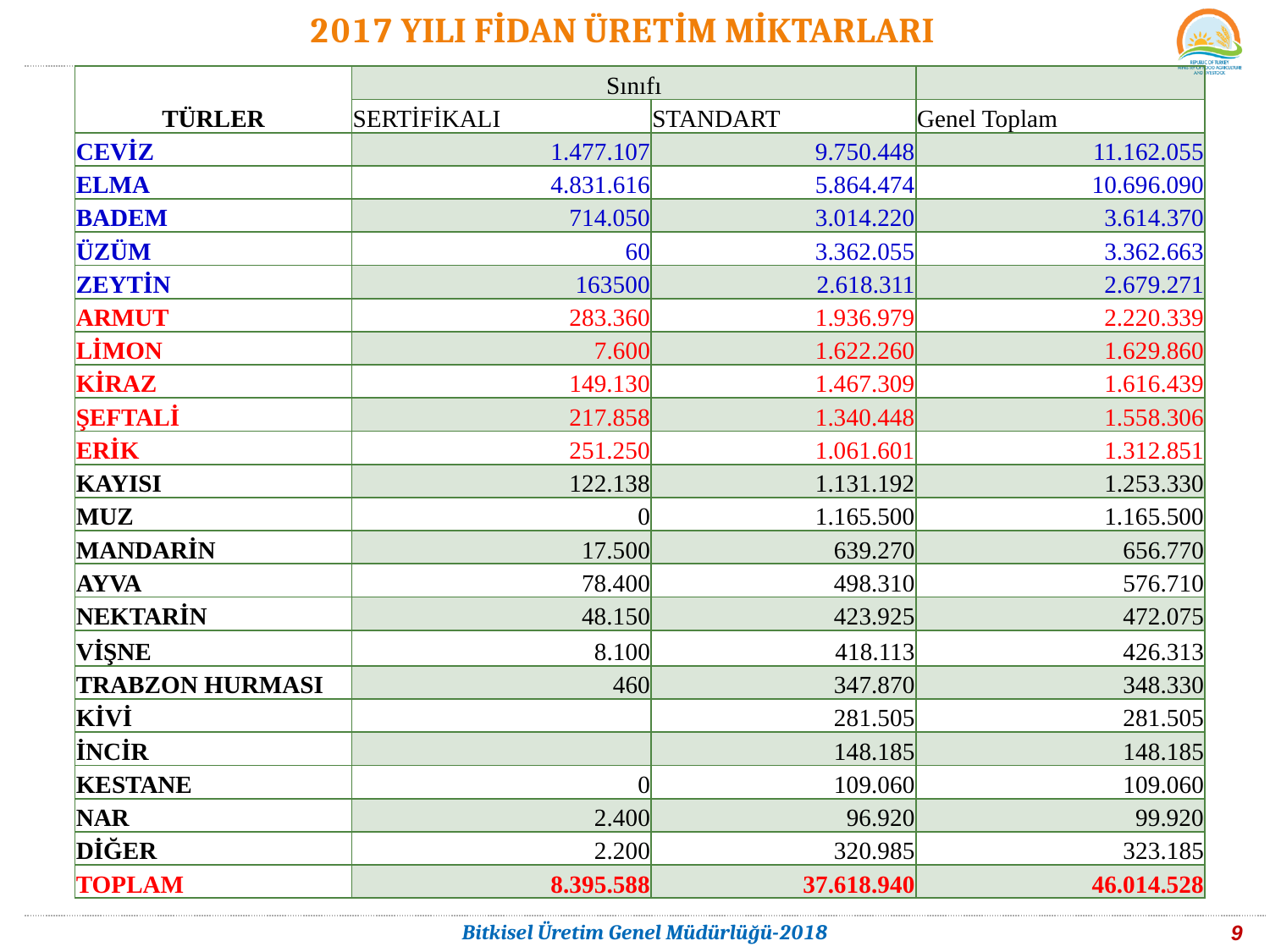

# 2017 YILI FİDAN ÜRETİM MİKTARLARI
| TÜRLER | Sınıfı |  |  |
| --- | --- | --- | --- |
|  | SERTİFİKALI | STANDART | Genel Toplam |
| CEVİZ | 1.477.107 | 9.750.448 | 11.162.055 |
| ELMA | 4.831.616 | 5.864.474 | 10.696.090 |
| BADEM | 714.050 | 3.014.220 | 3.614.370 |
| ÜZÜM | 60 | 3.362.055 | 3.362.663 |
| ZEYTİN | 163500 | 2.618.311 | 2.679.271 |
| ARMUT | 283.360 | 1.936.979 | 2.220.339 |
| LİMON | 7.600 | 1.622.260 | 1.629.860 |
| KİRAZ | 149.130 | 1.467.309 | 1.616.439 |
| ŞEFTALİ | 217.858 | 1.340.448 | 1.558.306 |
| ERİK | 251.250 | 1.061.601 | 1.312.851 |
| KAYISI | 122.138 | 1.131.192 | 1.253.330 |
| MUZ | 0 | 1.165.500 | 1.165.500 |
| MANDARİN | 17.500 | 639.270 | 656.770 |
| AYVA | 78.400 | 498.310 | 576.710 |
| NEKTARİN | 48.150 | 423.925 | 472.075 |
| VİŞNE | 8.100 | 418.113 | 426.313 |
| TRABZON HURMASI | 460 | 347.870 | 348.330 |
| KİVİ |  | 281.505 | 281.505 |
| İNCİR |  | 148.185 | 148.185 |
| KESTANE | 0 | 109.060 | 109.060 |
| NAR | 2.400 | 96.920 | 99.920 |
| DİĞER | 2.200 | 320.985 | 323.185 |
| TOPLAM | 8.395.588 | 37.618.940 | 46.014.528 |
9
Bitkisel Üretim Genel Müdürlüğü-2018